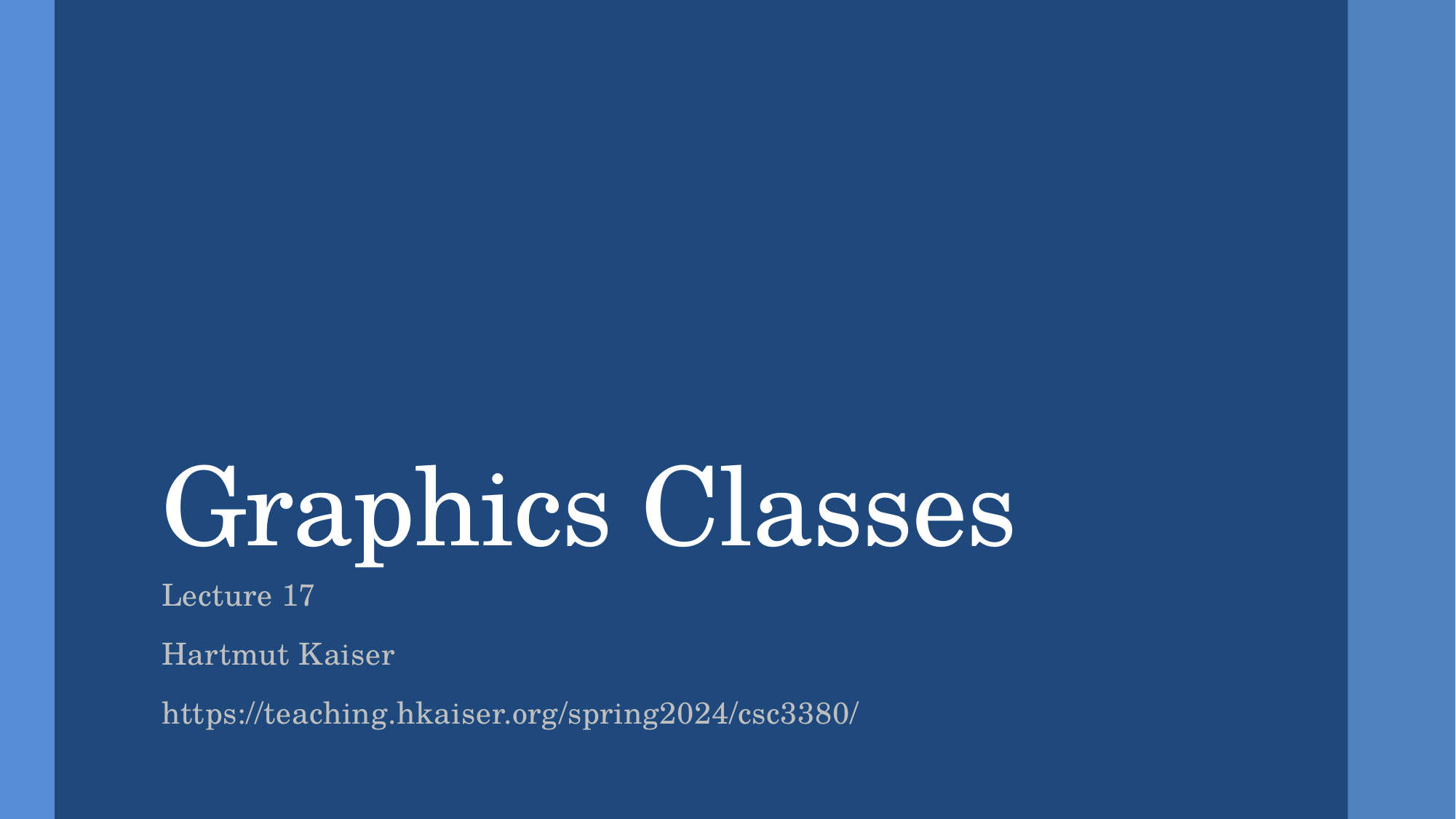

# Graphics Classes
Lecture 17
Hartmut Kaiser
https://teaching.hkaiser.org/spring2024/csc3380/